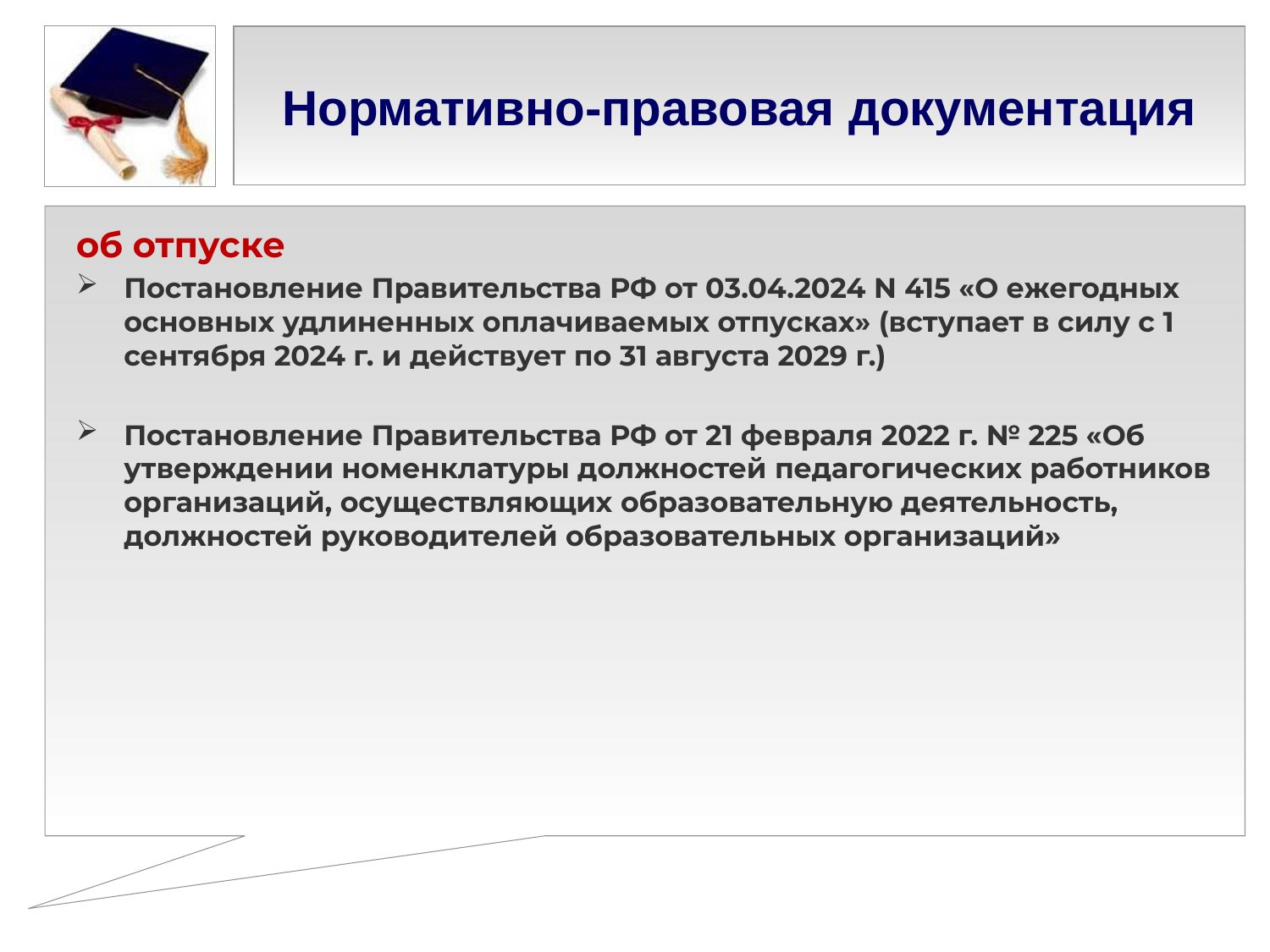

# Нормативно-правовая документация
об отпуске
Постановление Правительства РФ от 03.04.2024 N 415 «О ежегодных основных удлиненных оплачиваемых отпусках» (вступает в силу с 1 сентября 2024 г. и действует по 31 августа 2029 г.)

Постановление Правительства РФ от 21 февраля 2022 г. № 225 «Об утверждении номенклатуры должностей педагогических работников организаций, осуществляющих образовательную деятельность, должностей руководителей образовательных организаций»